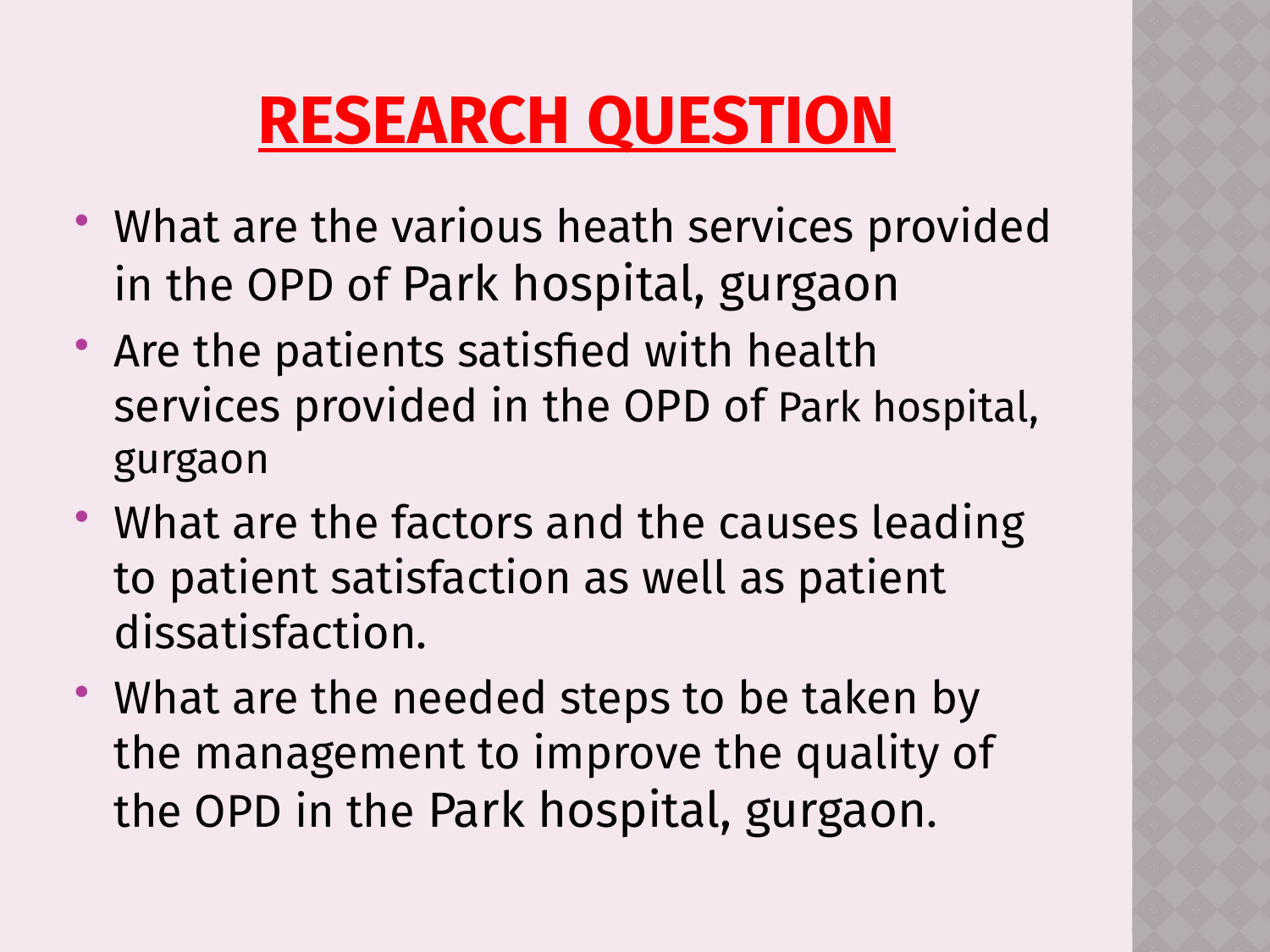

# RESEARCH QUESTION
What are the various heath services provided in the OPD of Park hospital, gurgaon
Are the patients satisfied with health services provided in the OPD of Park hospital, gurgaon
What are the factors and the causes leading to patient satisfaction as well as patient dissatisfaction.
What are the needed steps to be taken by the management to improve the quality of the OPD in the Park hospital, gurgaon.